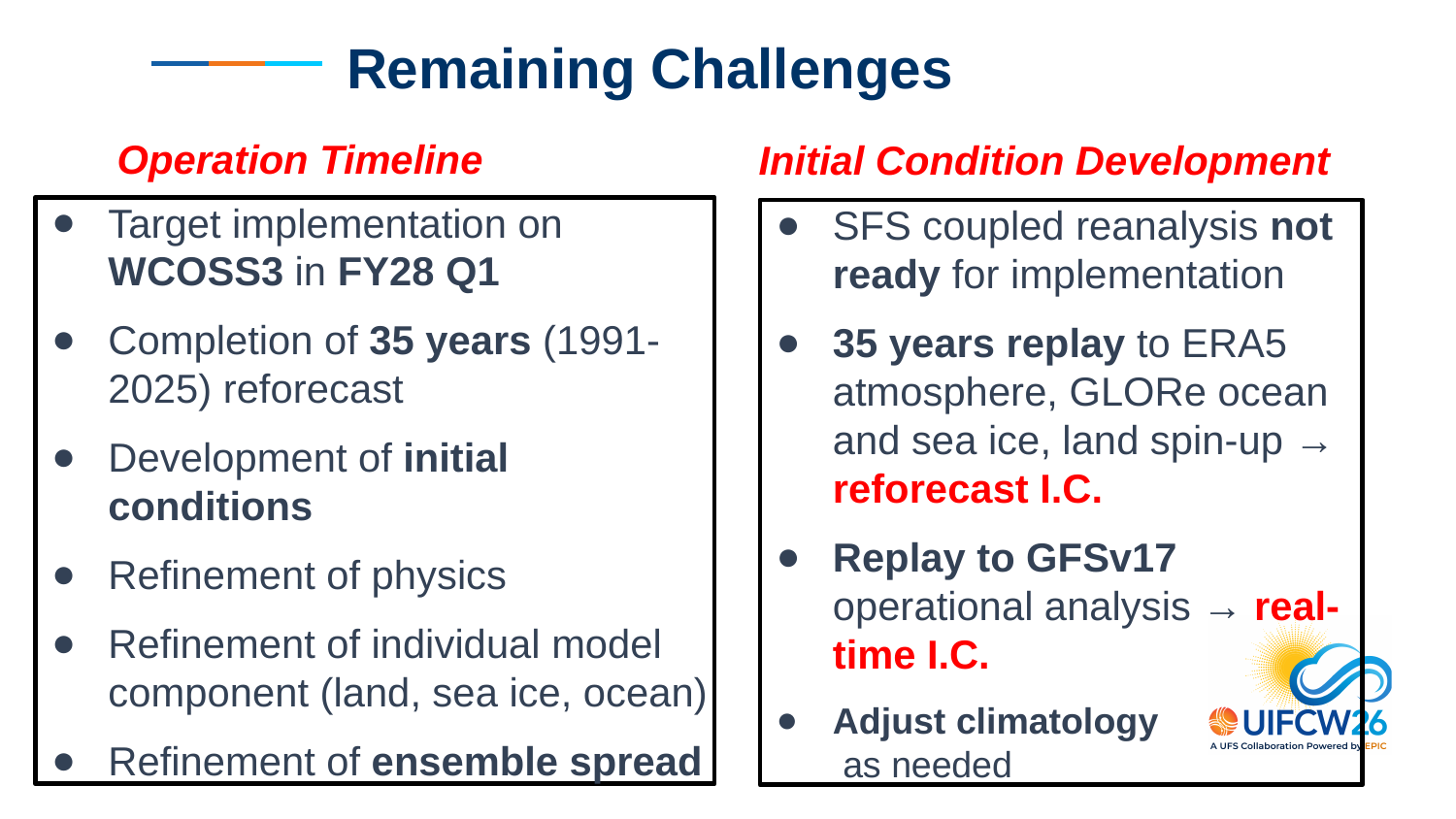

Remaining Challenges
Operation Timeline
Initial Condition Development
Target implementation on WCOSS3 in FY28 Q1
Completion of 35 years (1991-2025) reforecast
Development of initial conditions
Refinement of physics
Refinement of individual model component (land, sea ice, ocean)
Refinement of ensemble spread
SFS coupled reanalysis not ready for implementation
35 years replay to ERA5 atmosphere, GLORe ocean and sea ice, land spin-up → reforecast I.C.
Replay to GFSv17 operational analysis → real-time I.C.
Adjust climatology
 as needed